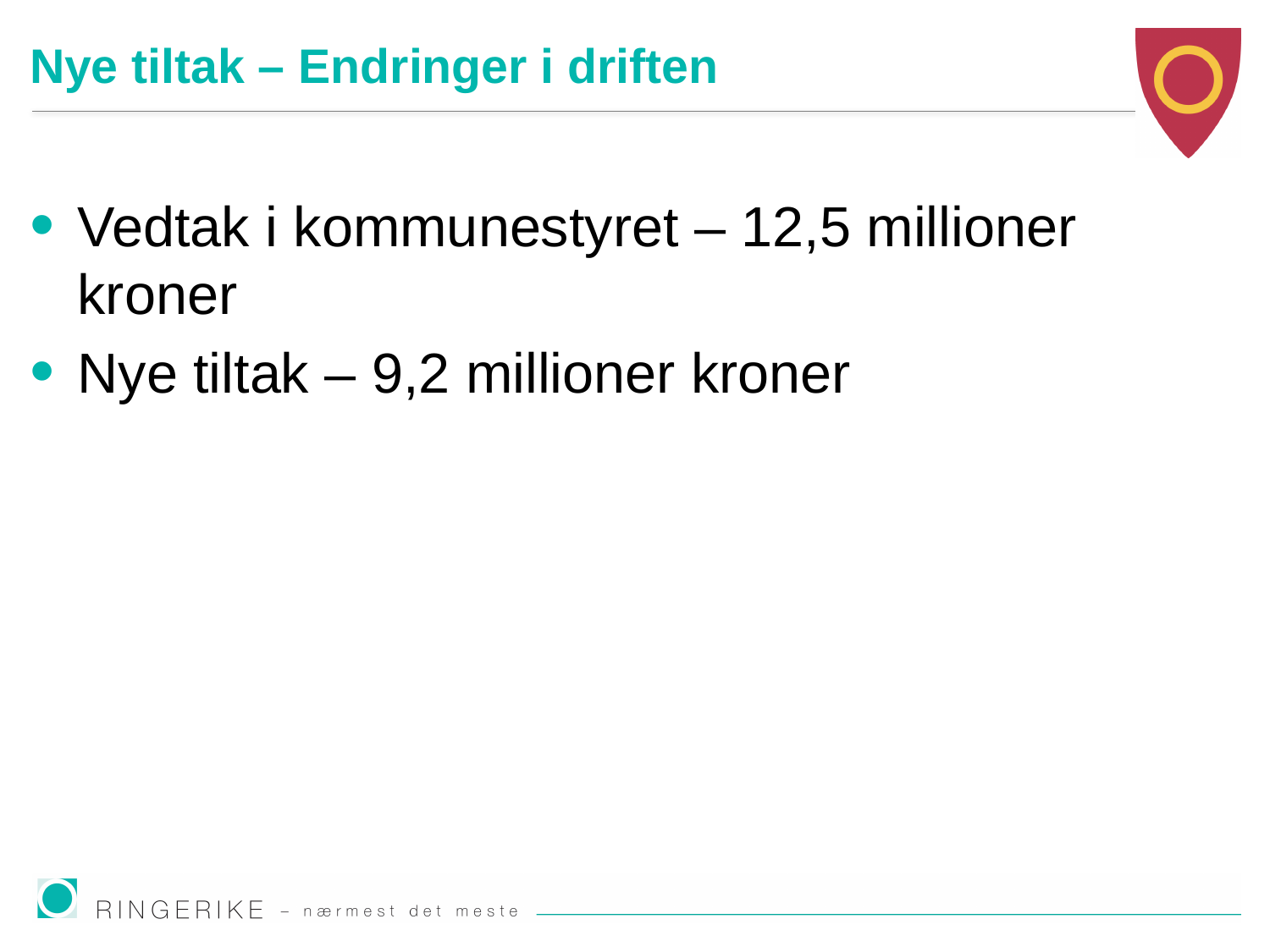

# Nye tiltak – Endringer i driften
Vedtak i kommunestyret – 12,5 millioner kroner
Nye tiltak – 9,2 millioner kroner